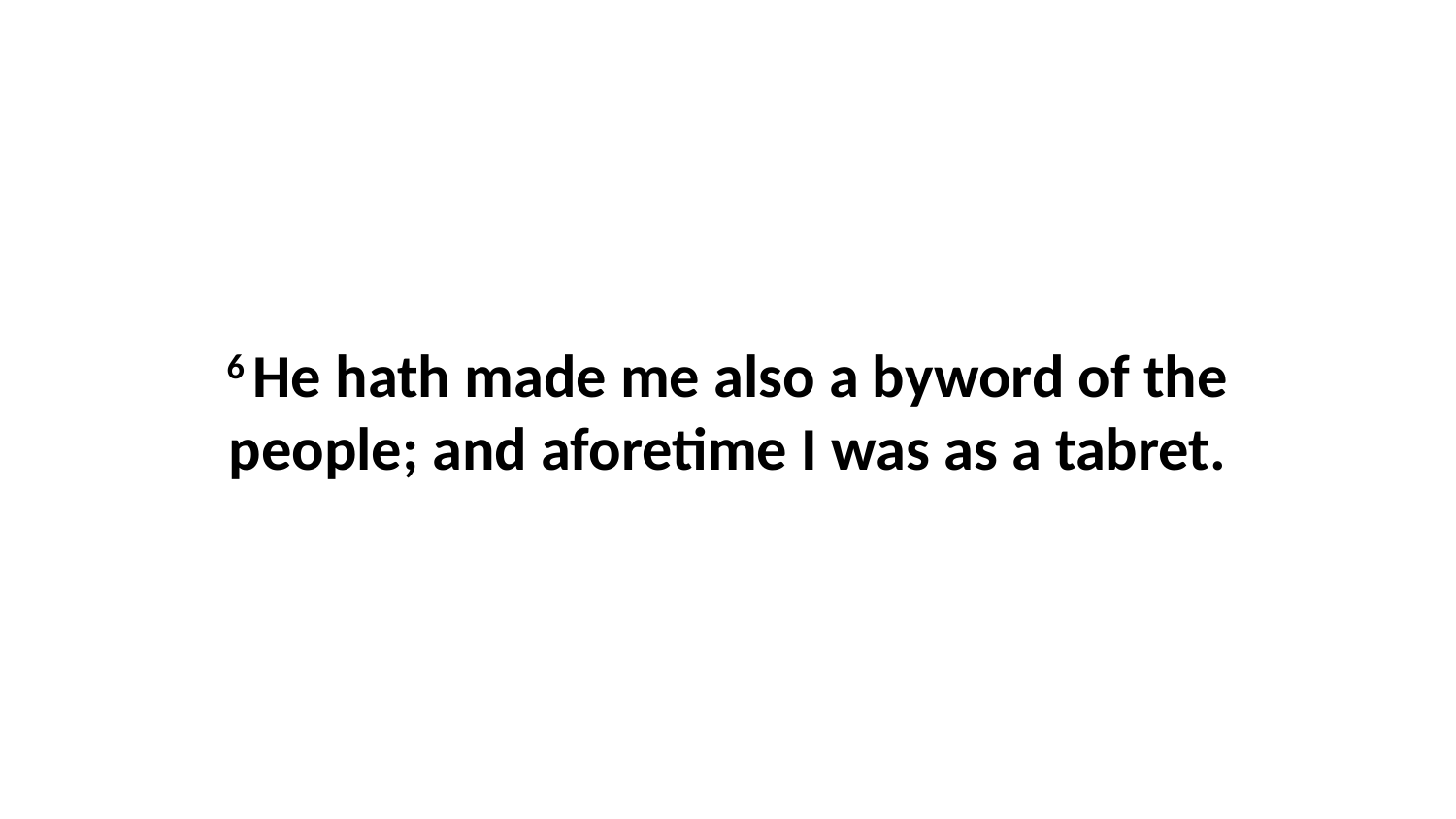

6 He hath made me also a byword of the people; and aforetime I was as a tabret.